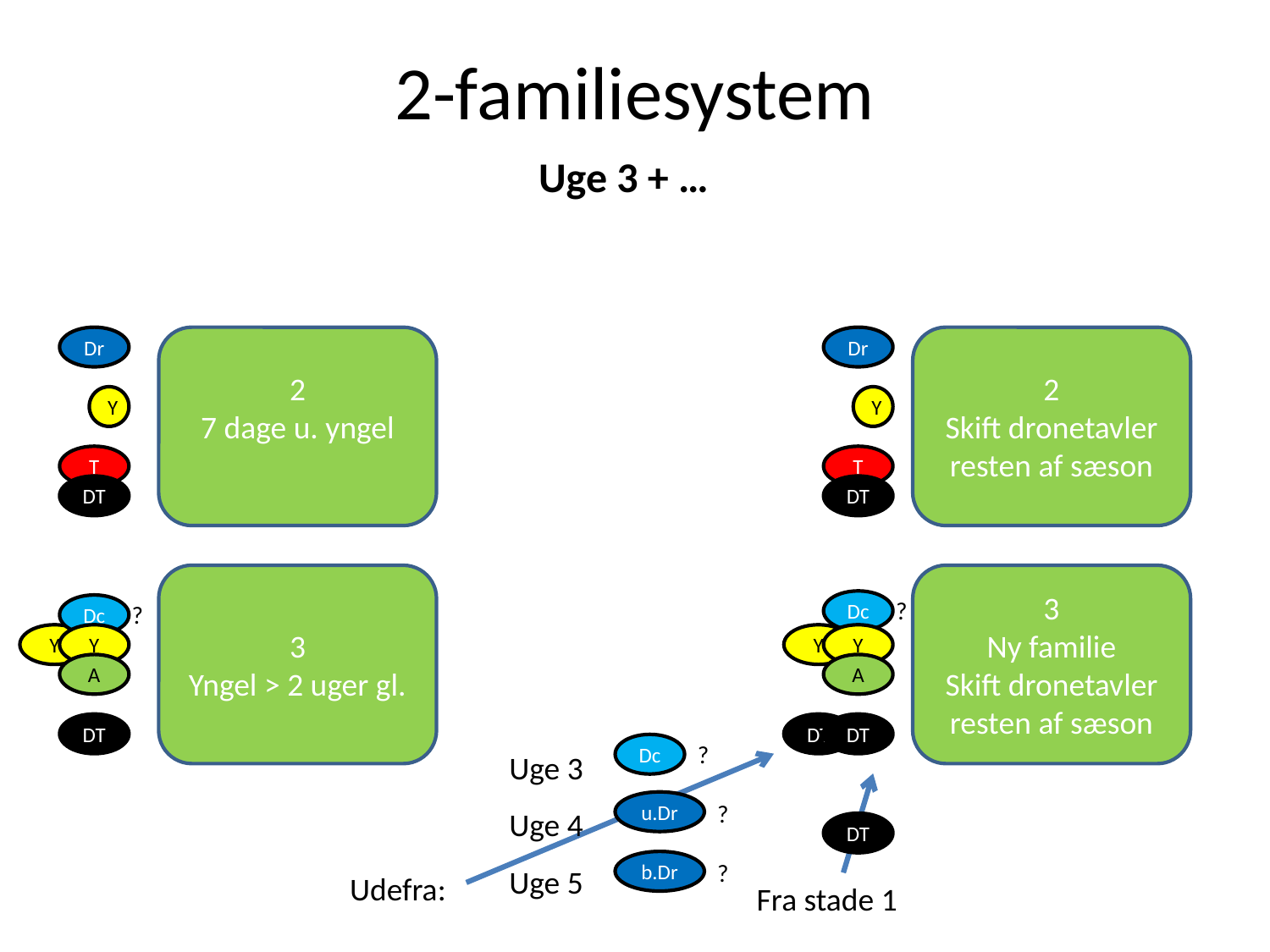

# 2-familiesystem
Uge 3 + …
Dr
2
7 dage u. yngel

Dr
2
Skift dronetavler resten af sæson
Y
Y
T
T
DT
DT
3
Yngel > 2 uger gl.
3
Ny familie
Skift dronetavler resten af sæson
?
Dc
?
Dc
Y
Y
Y
Y
A
A
DT
DT
DT
Uge 3
Uge 4
Uge 5
?
Dc
u.Dr
?
DT
b.Dr
?
Udefra:
Fra stade 1